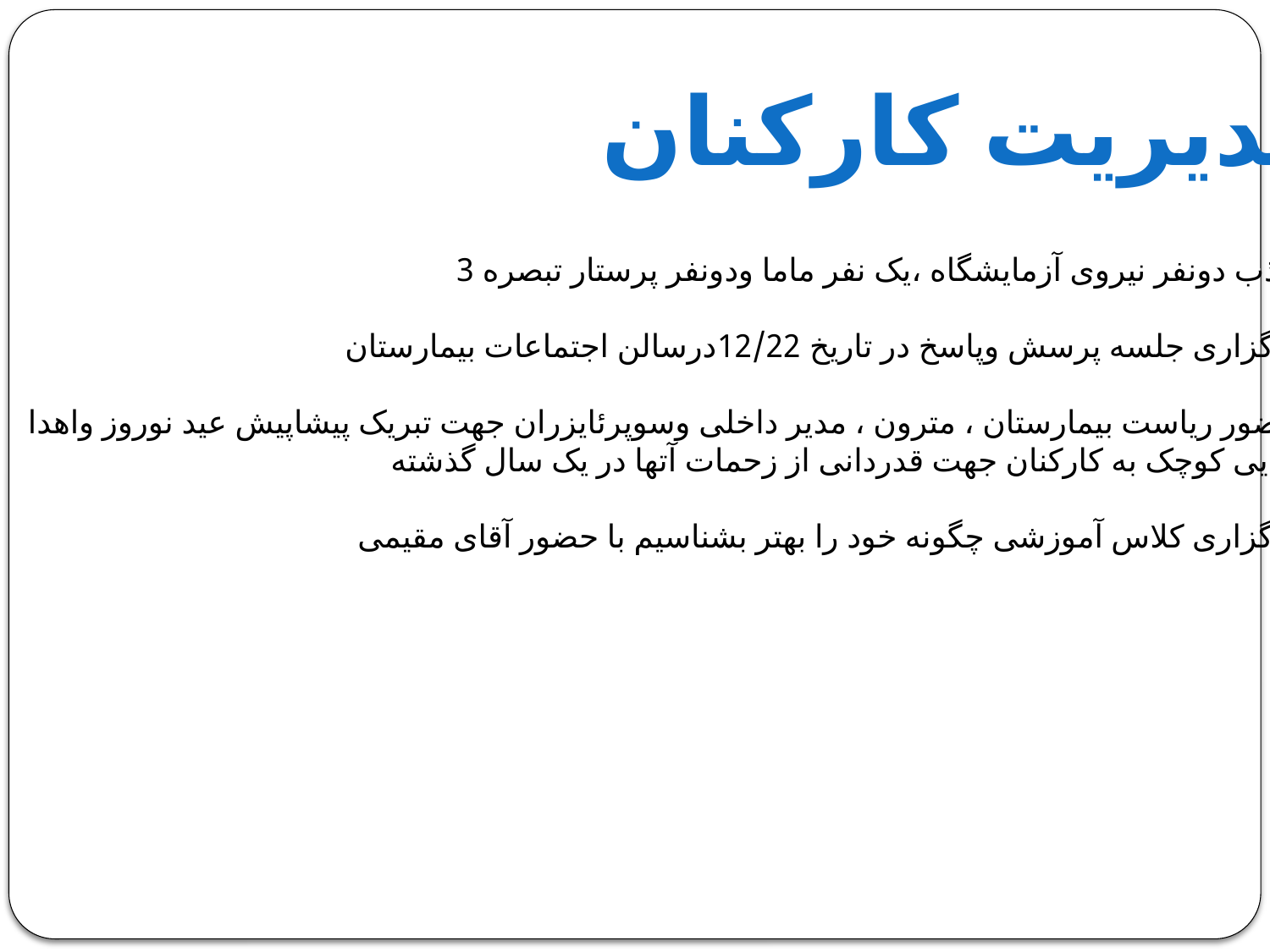

مدیریت کارکنان
جذب دونفر نیروی آزمایشگاه ،یک نفر ماما ودونفر پرستار تبصره 3

برگزاری جلسه پرسش وپاسخ در تاریخ 12/22درسالن اجتماعات بیمارستان

حضور ریاست بیمارستان ، مترون ، مدیر داخلی وسوپرئایزران جهت تبریک پیشاپیش عید نوروز واهدا
هدایایی کوچک به کارکنان جهت قدردانی از زحمات آتها در یک سال گذشته

برگزاری کلاس آموزشی چگونه خود را بهتر بشناسیم با حضور آقای مقیمی